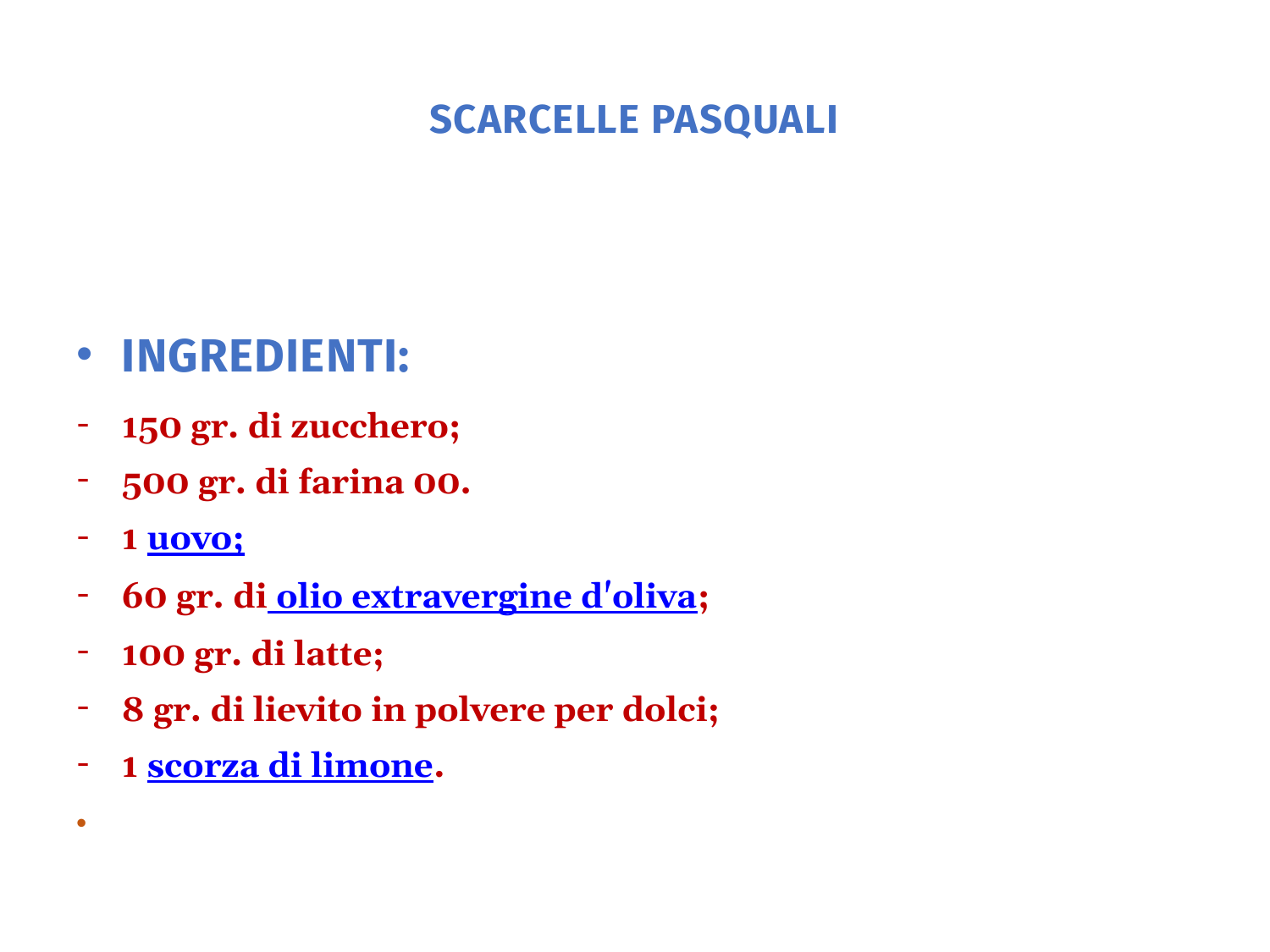

# scarceLle pasquali

Ingredienti:
150 gr. di zucchero;
500 gr. di farina 00.
1 uovo;
60 gr. di olio extravergine d'oliva;
100 gr. di latte;
8 gr. di lievito in polvere per dolci;
1 scorza di limone.